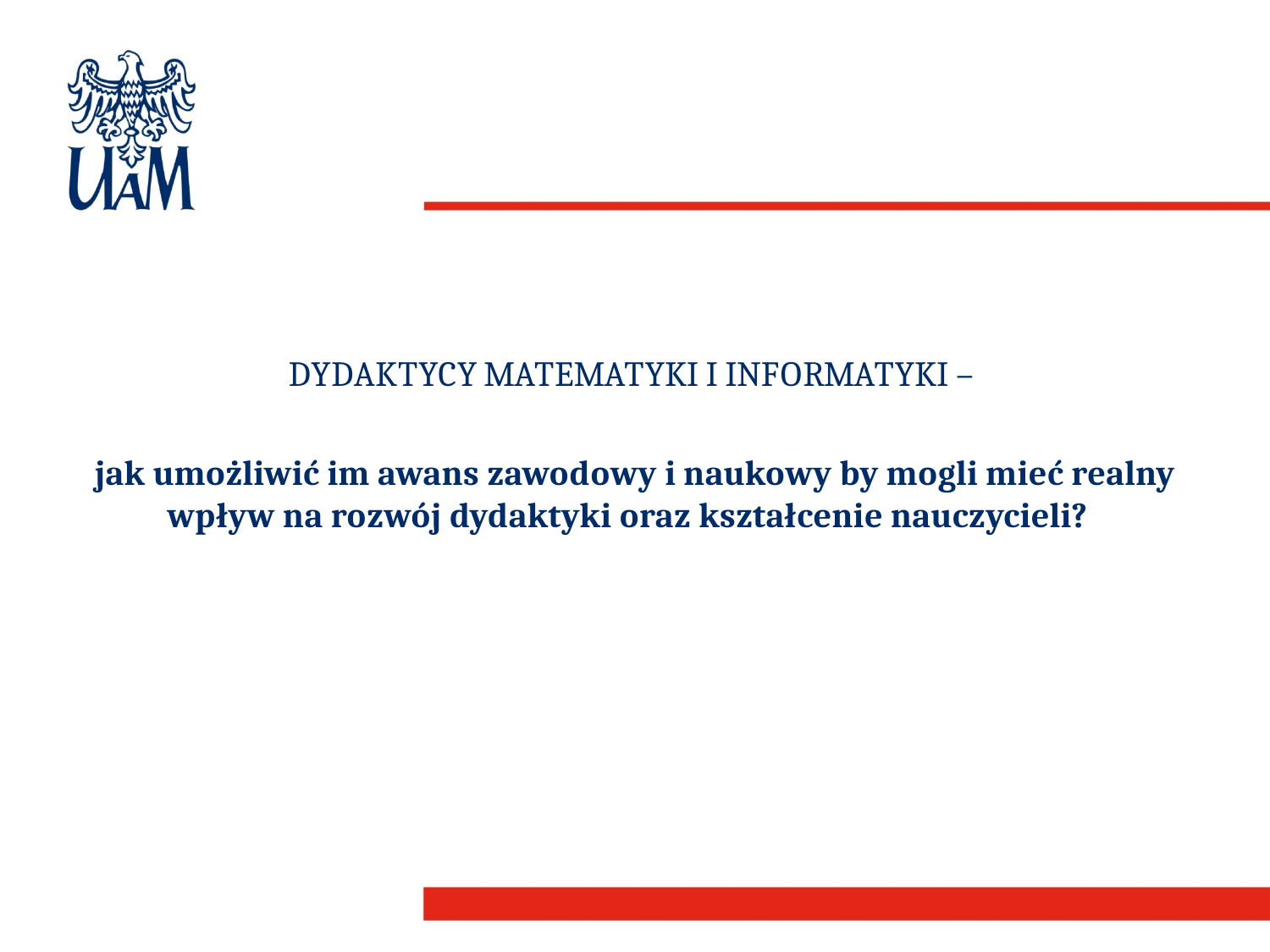

#

DYDAKTYCY MATEMATYKI I INFORMATYKI –

jak umożliwić im awans zawodowy i naukowy by mogli mieć realny wpływ na rozwój dydaktyki oraz kształcenie nauczycieli?